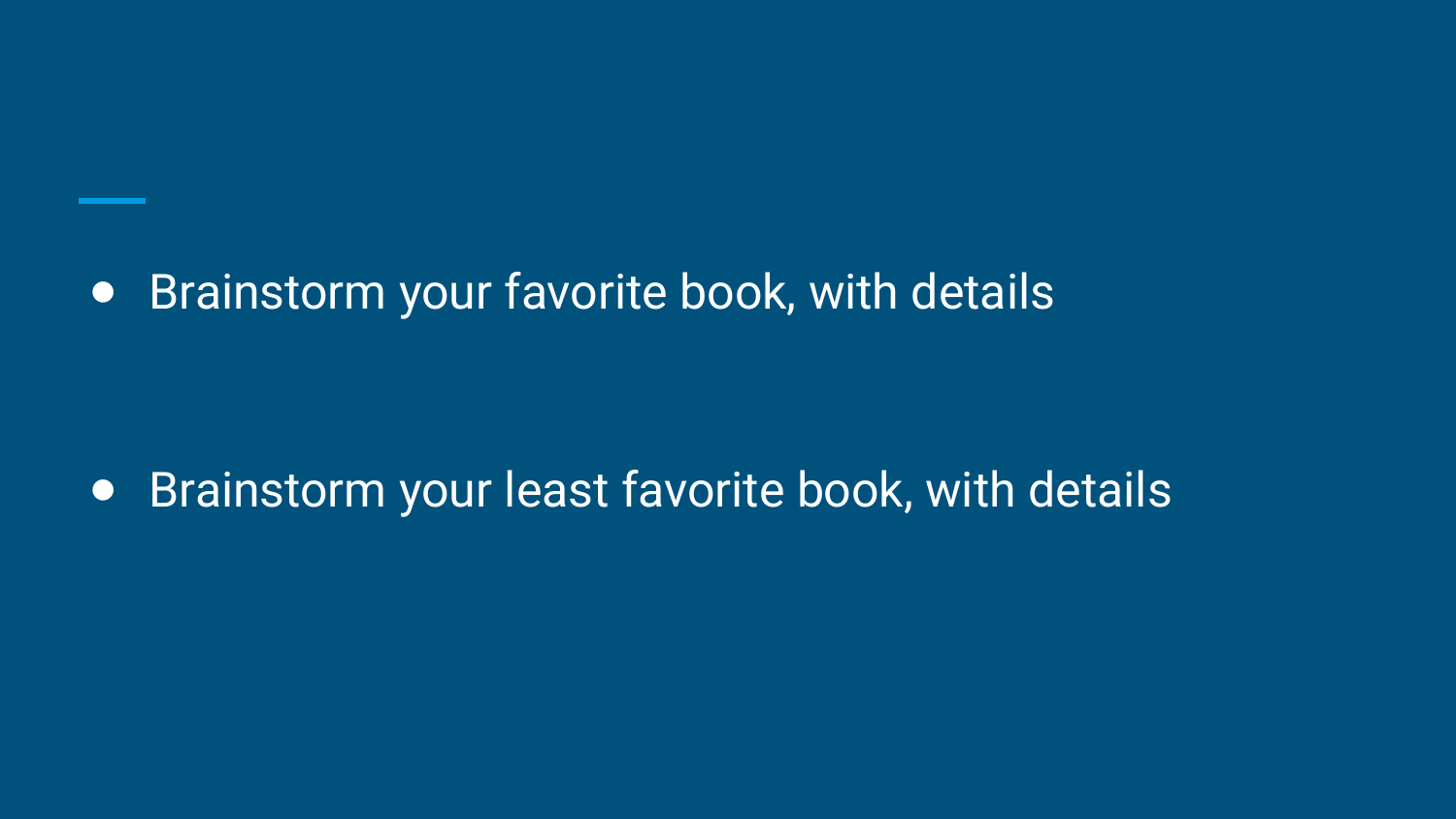

#
Brainstorm your favorite book, with details

Brainstorm your least favorite book, with details